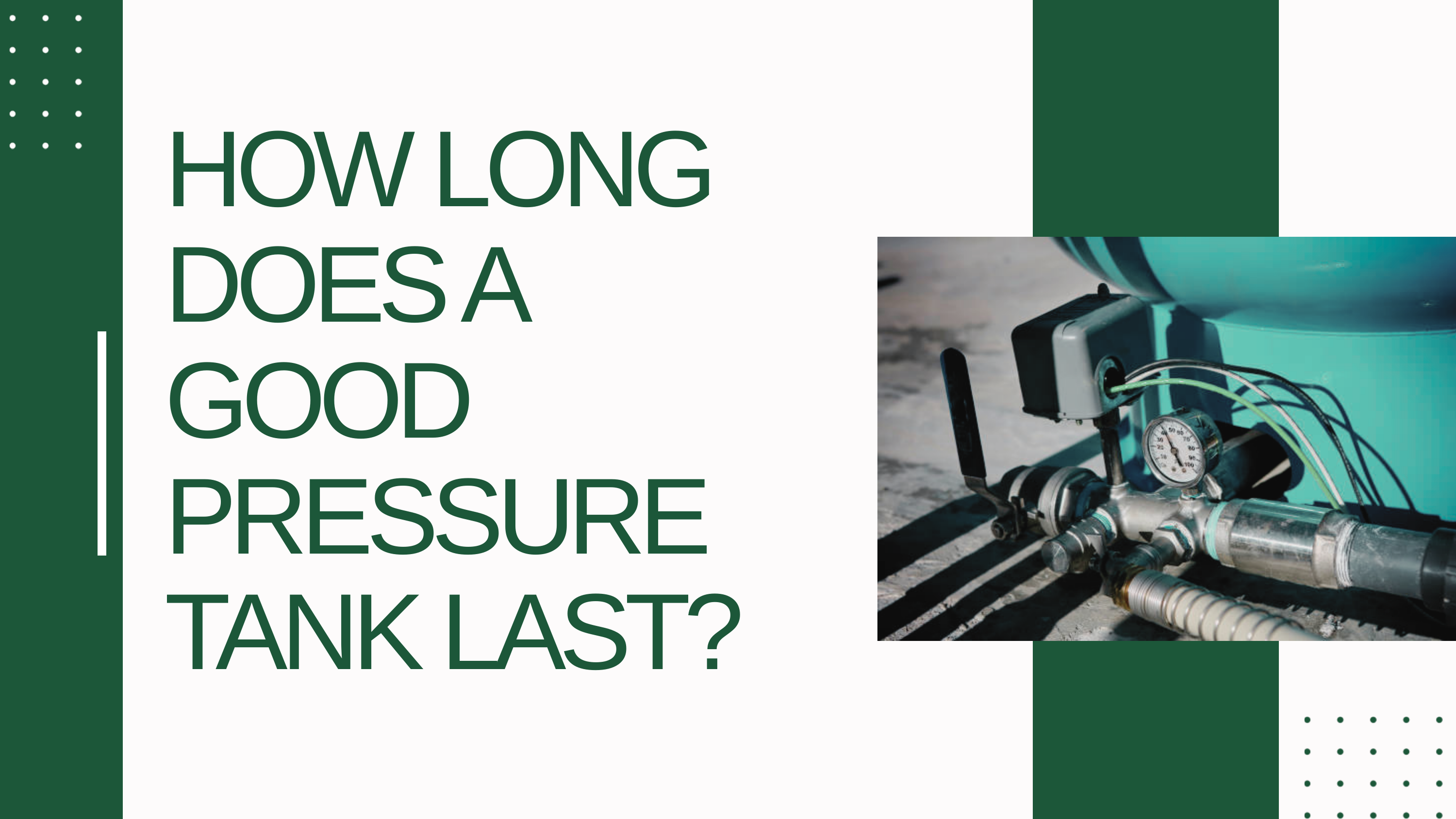

HOW LONG DOES A GOOD PRESSURE TANK LAST?